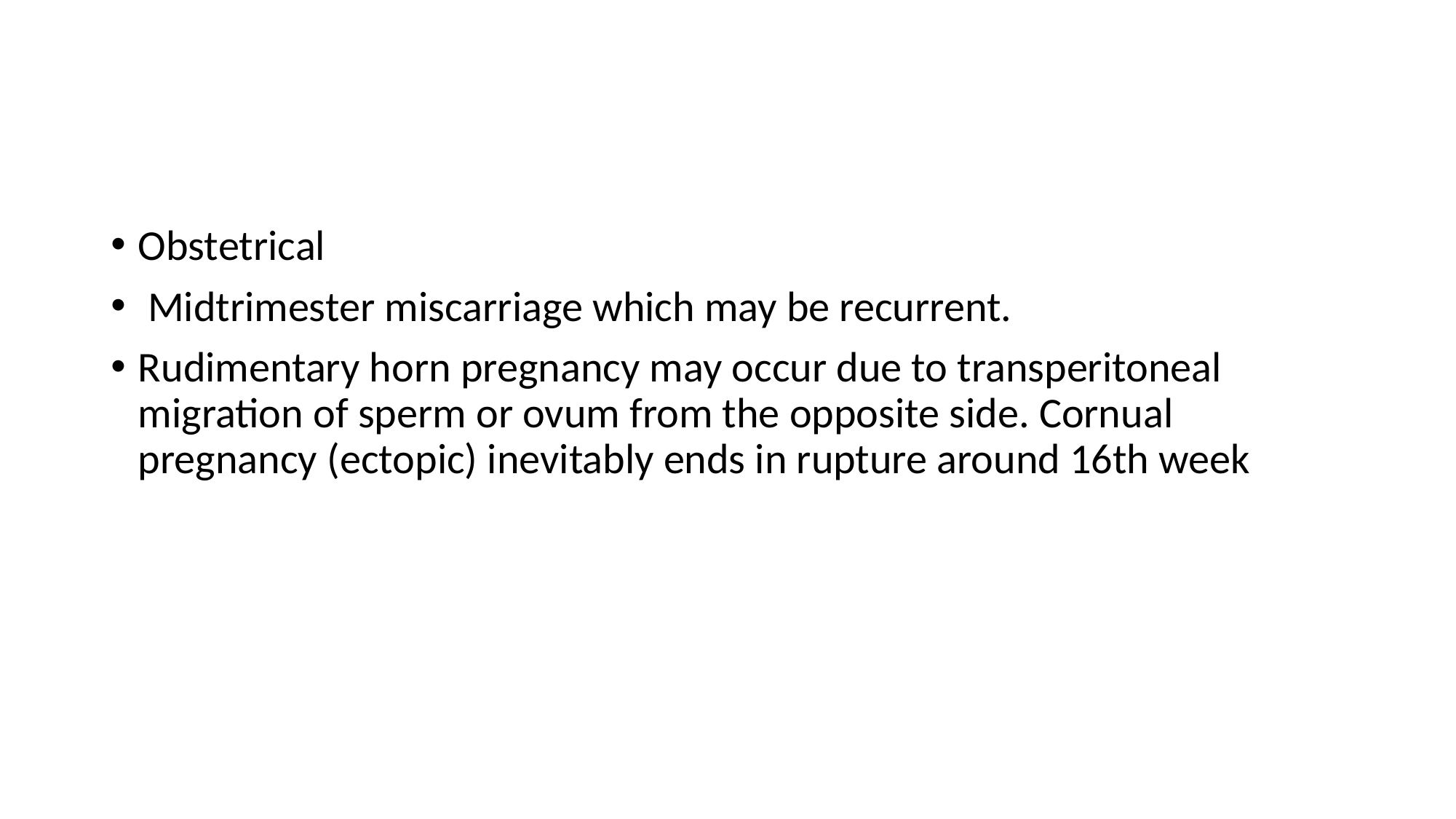

#
Obstetrical
 Midtrimester miscarriage which may be recurrent.
Rudimentary horn pregnancy may occur due to transperitoneal migration of sperm or ovum from the opposite side. Cornual pregnancy (ectopic) inevitably ends in rupture around 16th week